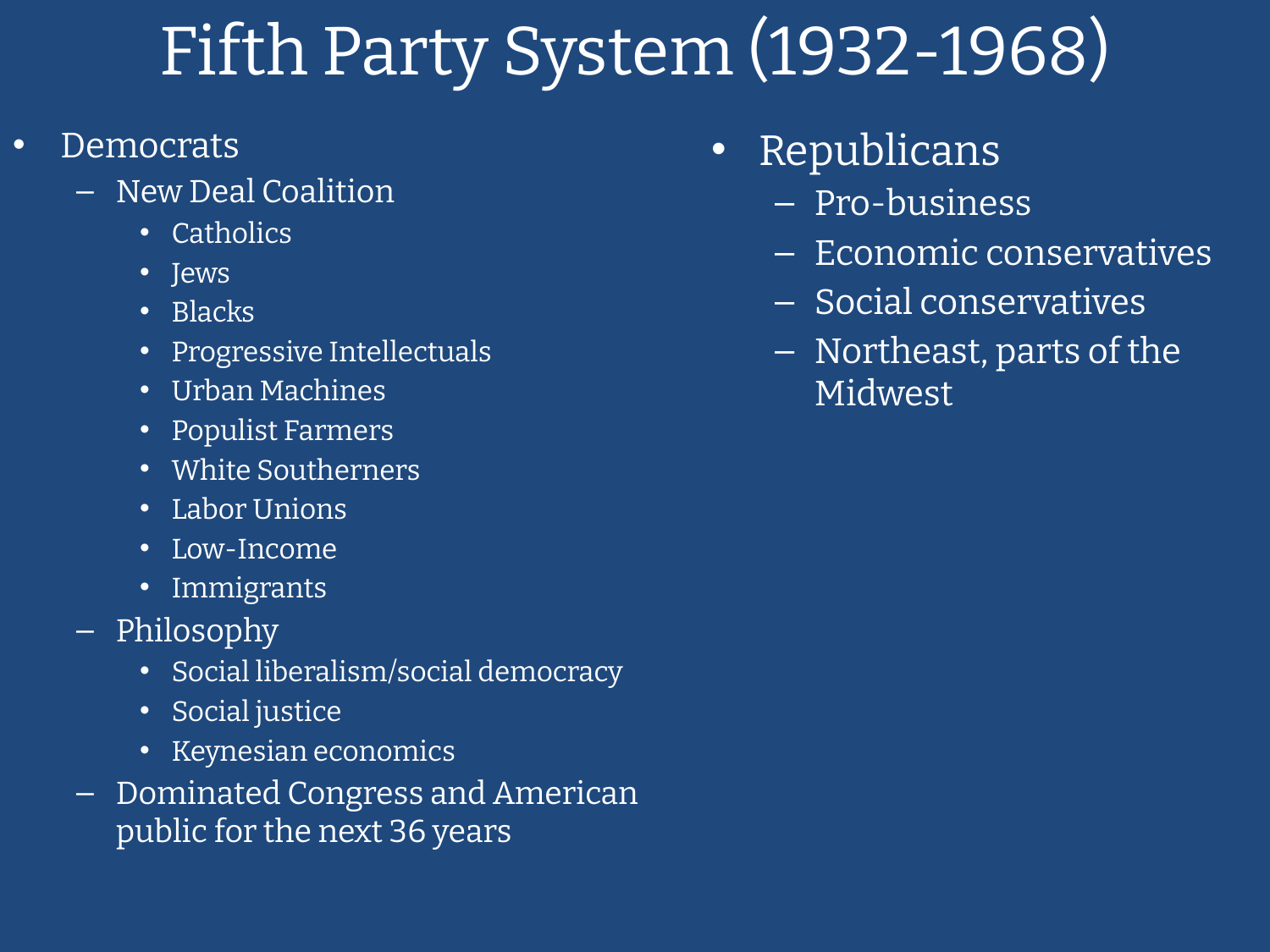

# Fifth Party System (1932-1968)
Democrats
New Deal Coalition
Catholics
Jews
Blacks
Progressive Intellectuals
Urban Machines
Populist Farmers
White Southerners
Labor Unions
Low-Income
Immigrants
Philosophy
Social liberalism/social democracy
Social justice
Keynesian economics
Dominated Congress and American public for the next 36 years
Republicans
Pro-business
Economic conservatives
Social conservatives
Northeast, parts of the Midwest